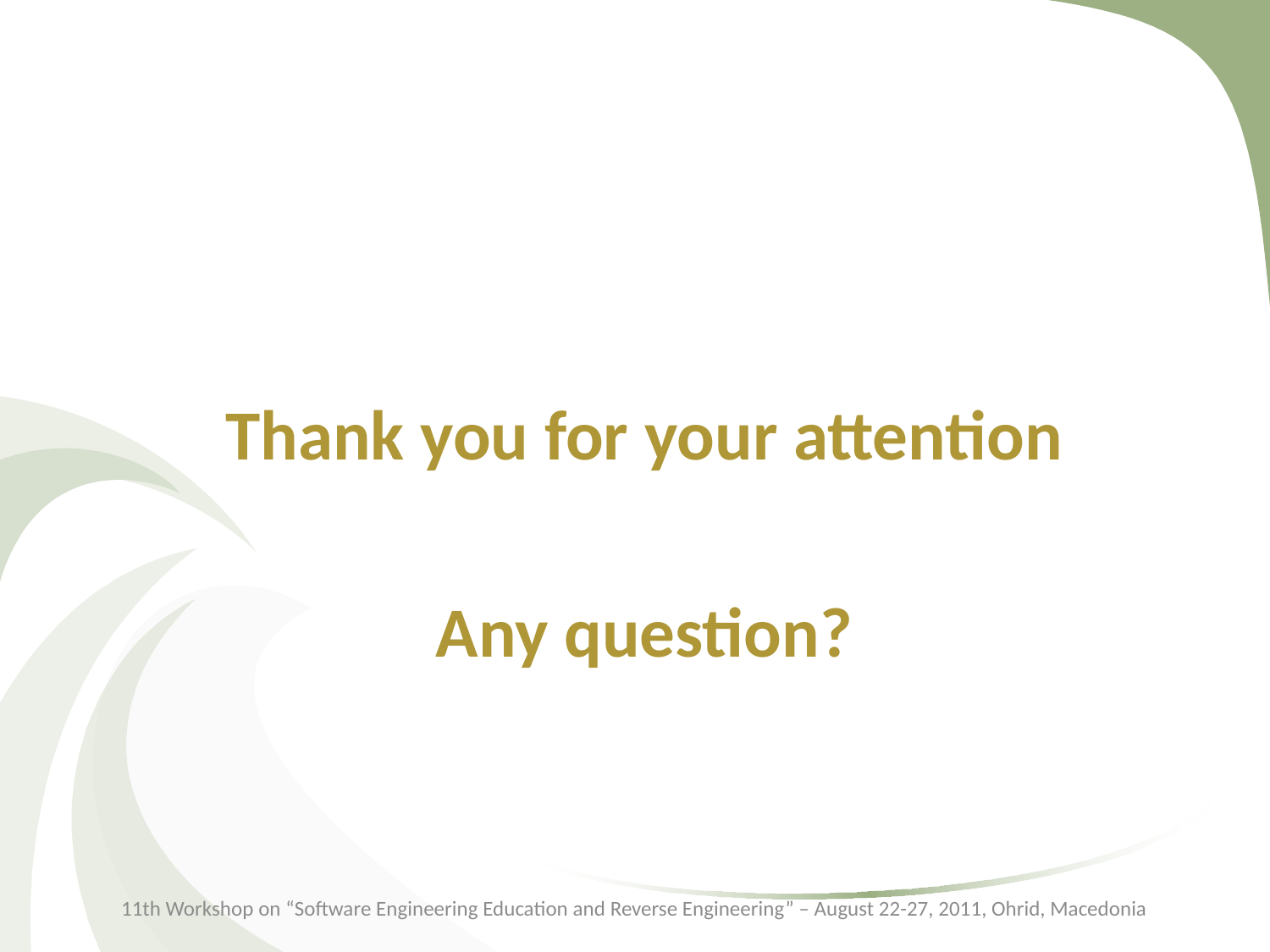

#

Thank you for your attention

Any question?
11th Workshop on “Software Engineering Education and Reverse Engineering” – August 22-27, 2011, Ohrid, Macedonia